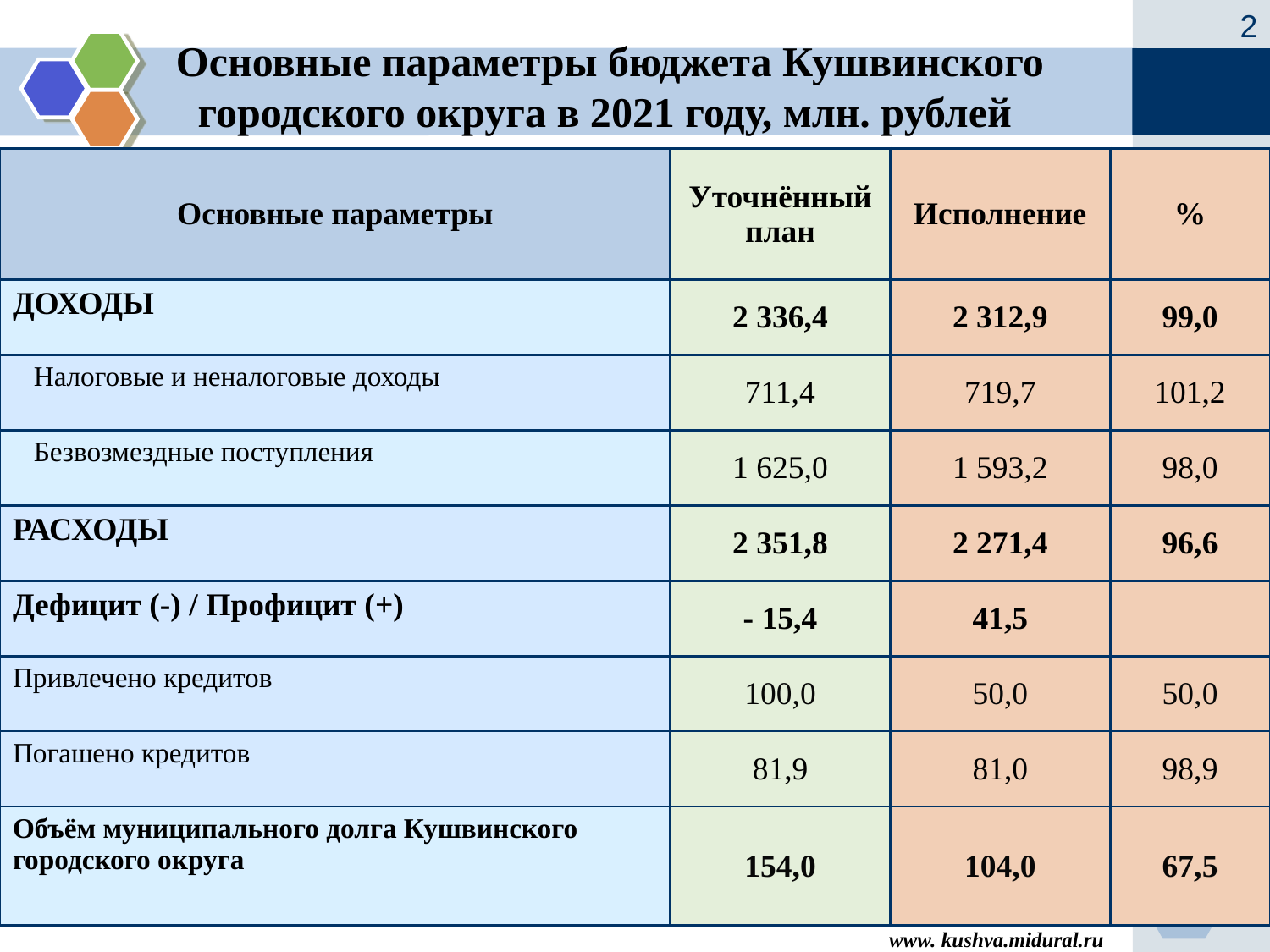

2
# Основные параметры бюджета Кушвинского городского округа в 2021 году, млн. рублей
| Основные параметры | Уточнённый план | Исполнение | % |
| --- | --- | --- | --- |
| ДОХОДЫ | 2 336,4 | 2 312,9 | 99,0 |
| Налоговые и неналоговые доходы | 711,4 | 719,7 | 101,2 |
| Безвозмездные поступления | 1 625,0 | 1 593,2 | 98,0 |
| РАСХОДЫ | 2 351,8 | 2 271,4 | 96,6 |
| Дефицит (-) / Профицит (+) | - 15,4 | 41,5 |  |
| Привлечено кредитов | 100,0 | 50,0 | 50,0 |
| Погашено кредитов | 81,9 | 81,0 | 98,9 |
| Объём муниципального долга Кушвинского городского округа | 154,0 | 104,0 | 67,5 |
www. kushva.midural.ru